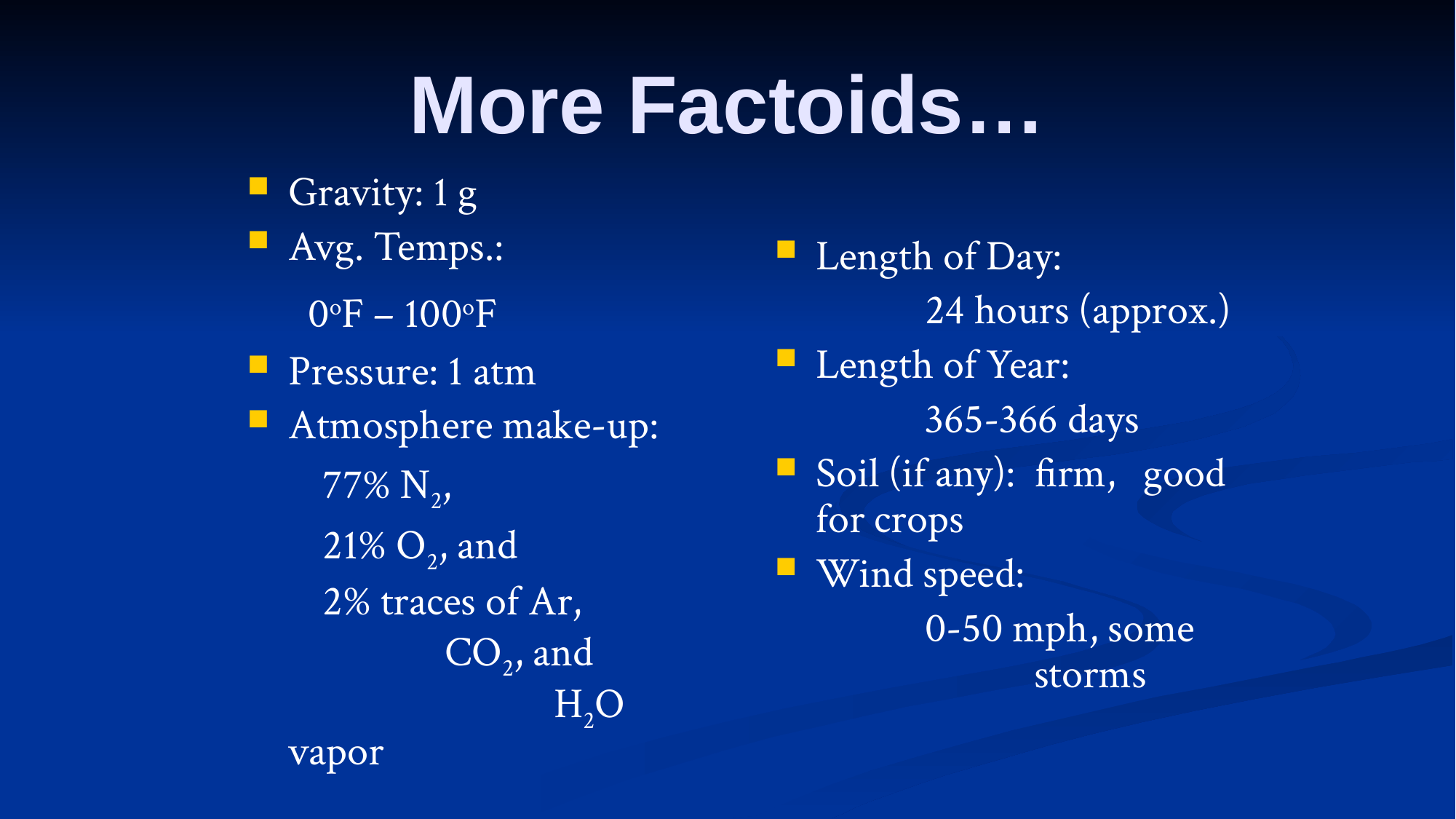

# More Factoids…
Gravity: 1 g
Avg. Temps.:
     0oF – 100oF
Pressure: 1 atm
Atmosphere make-up:
        77% N2,
        21% O2, and
        2% traces of Ar,         	     CO2, and    		     H2O vapor

Length of Day:
		24 hours (approx.)
Length of Year:
		365-366 days
Soil (if any):  firm, 	good for crops
Wind speed:
		0-50 mph, some 		storms